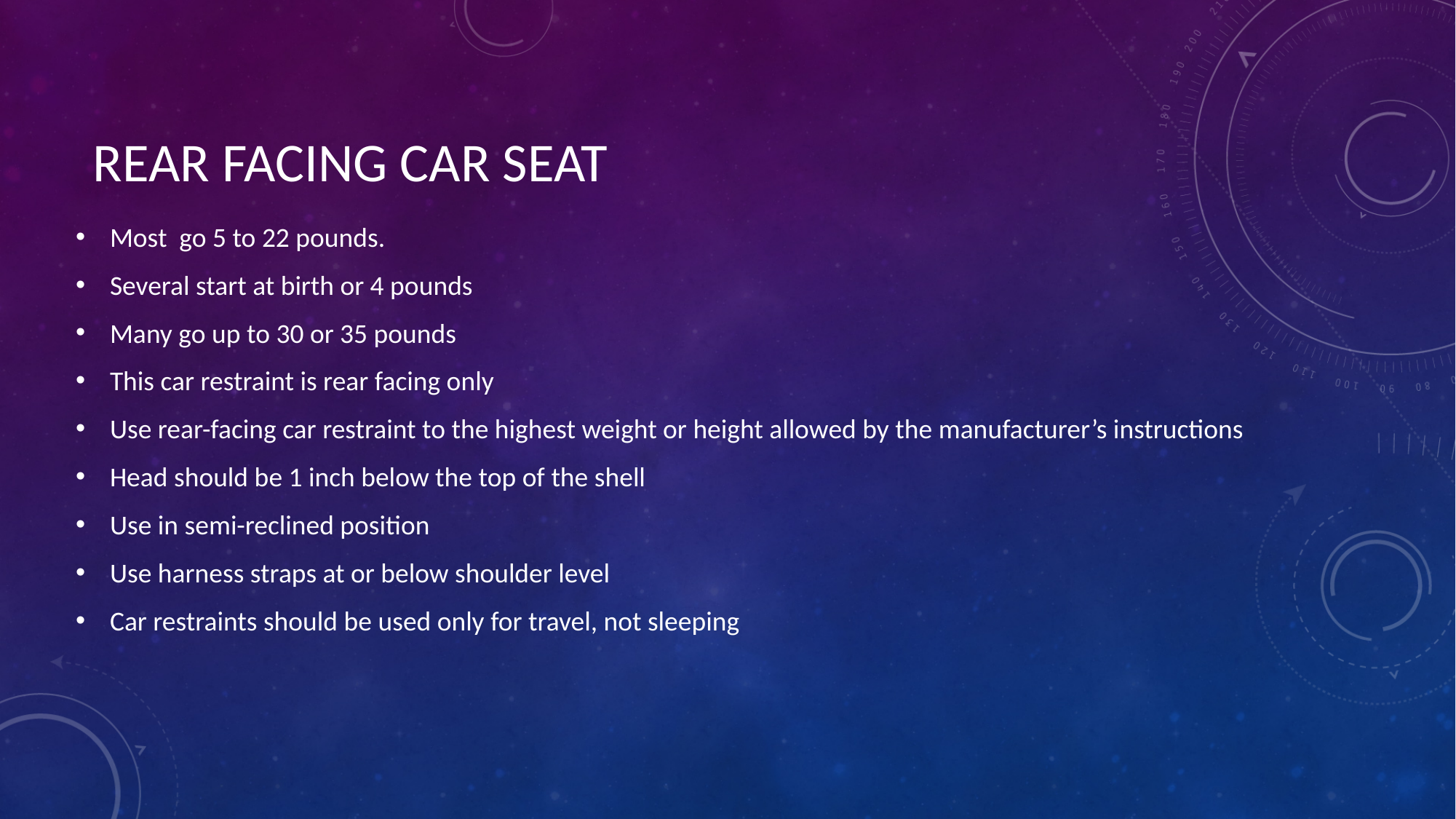

# Rear Facing Car Seat
Most  go 5 to 22 pounds.
Several start at birth or 4 pounds
Many go up to 30 or 35 pounds
This car restraint is rear facing only
Use rear-facing car restraint to the highest weight or height allowed by the manufacturer’s instructions
Head should be 1 inch below the top of the shell
Use in semi-reclined position
Use harness straps at or below shoulder level
Car restraints should be used only for travel, not sleeping